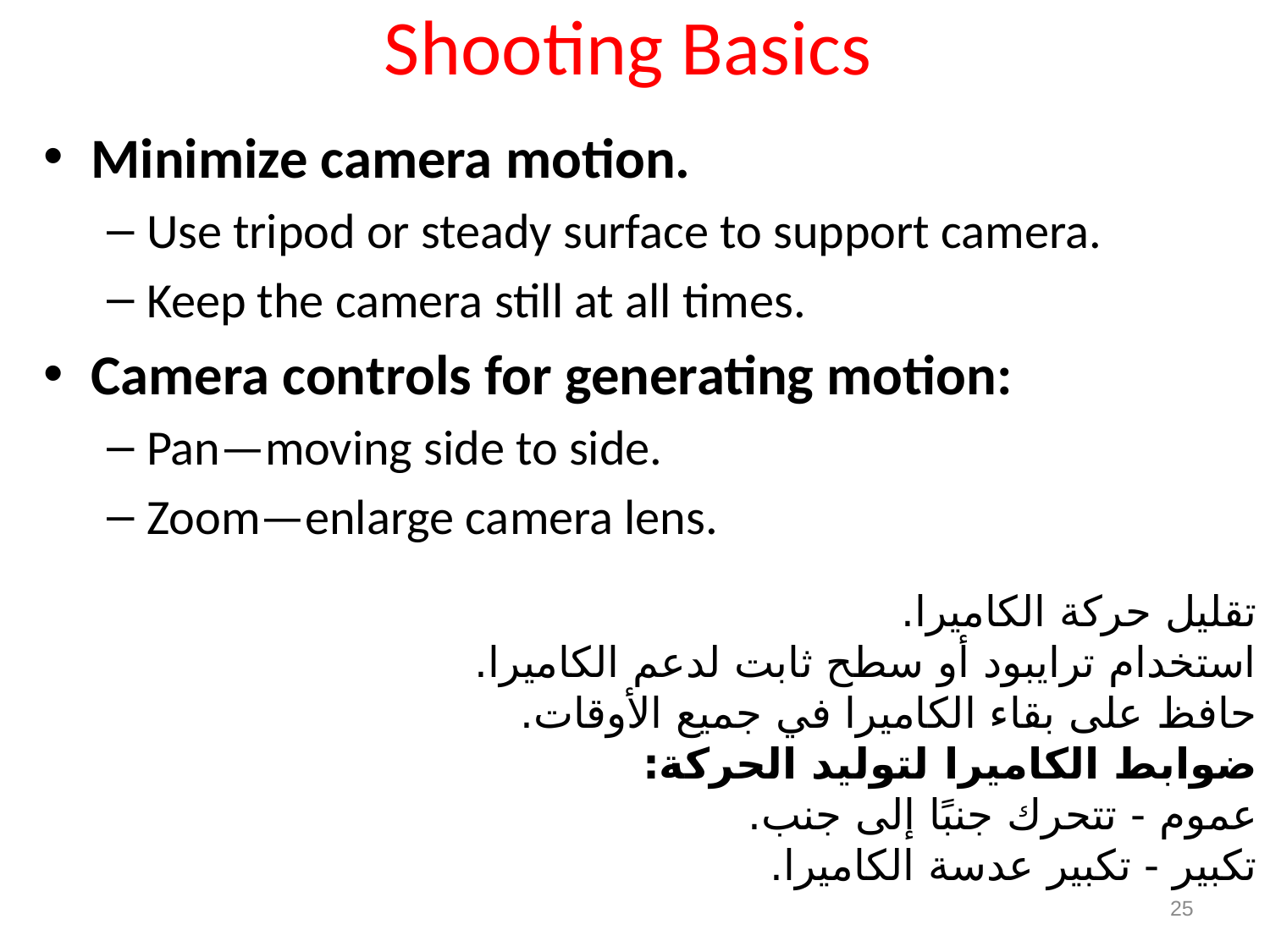

# Shooting Basics
Minimize camera motion.
Use tripod or steady surface to support camera.
Keep the camera still at all times.
Camera controls for generating motion:
Pan—moving side to side.
Zoom—enlarge camera lens.

تقليل حركة الكاميرا.
استخدام ترايبود أو سطح ثابت لدعم الكاميرا.
حافظ على بقاء الكاميرا في جميع الأوقات.
ضوابط الكاميرا لتوليد الحركة:
عموم - تتحرك جنبًا إلى جنب.
تكبير - تكبير عدسة الكاميرا.
25